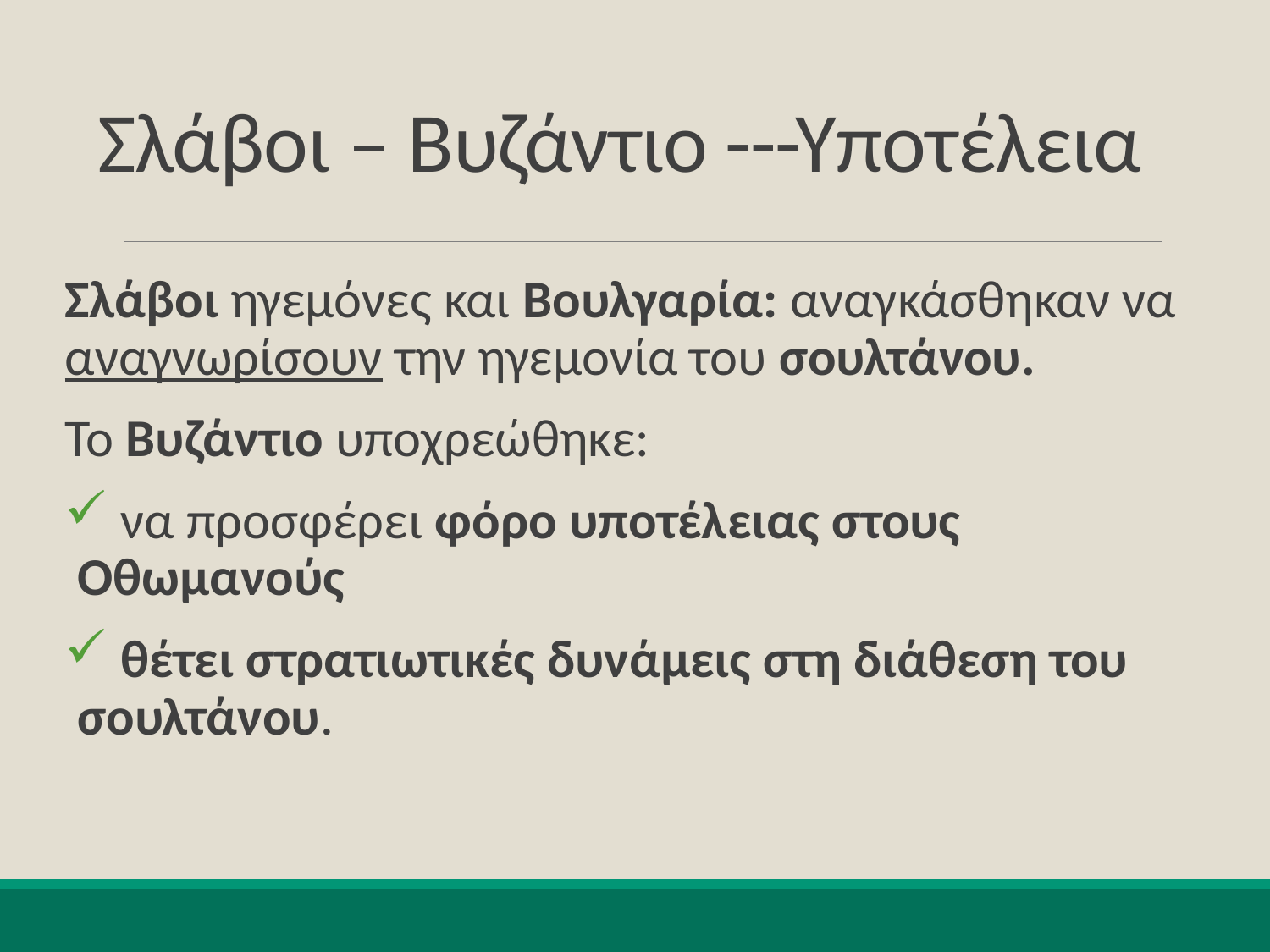

# Σλάβοι – Βυζάντιο ---Υποτέλεια
Σλάβοι ηγεμόνες και Βουλγαρία: αναγκάσθηκαν να αναγνωρίσουν την ηγεμονία του σουλτάνου.
Το Βυζάντιο υποχρεώθηκε:
 να προσφέρει φόρο υποτέλειας στους Οθωμανούς
 θέτει στρατιωτικές δυνάμεις στη διάθεση του σουλτάνου.